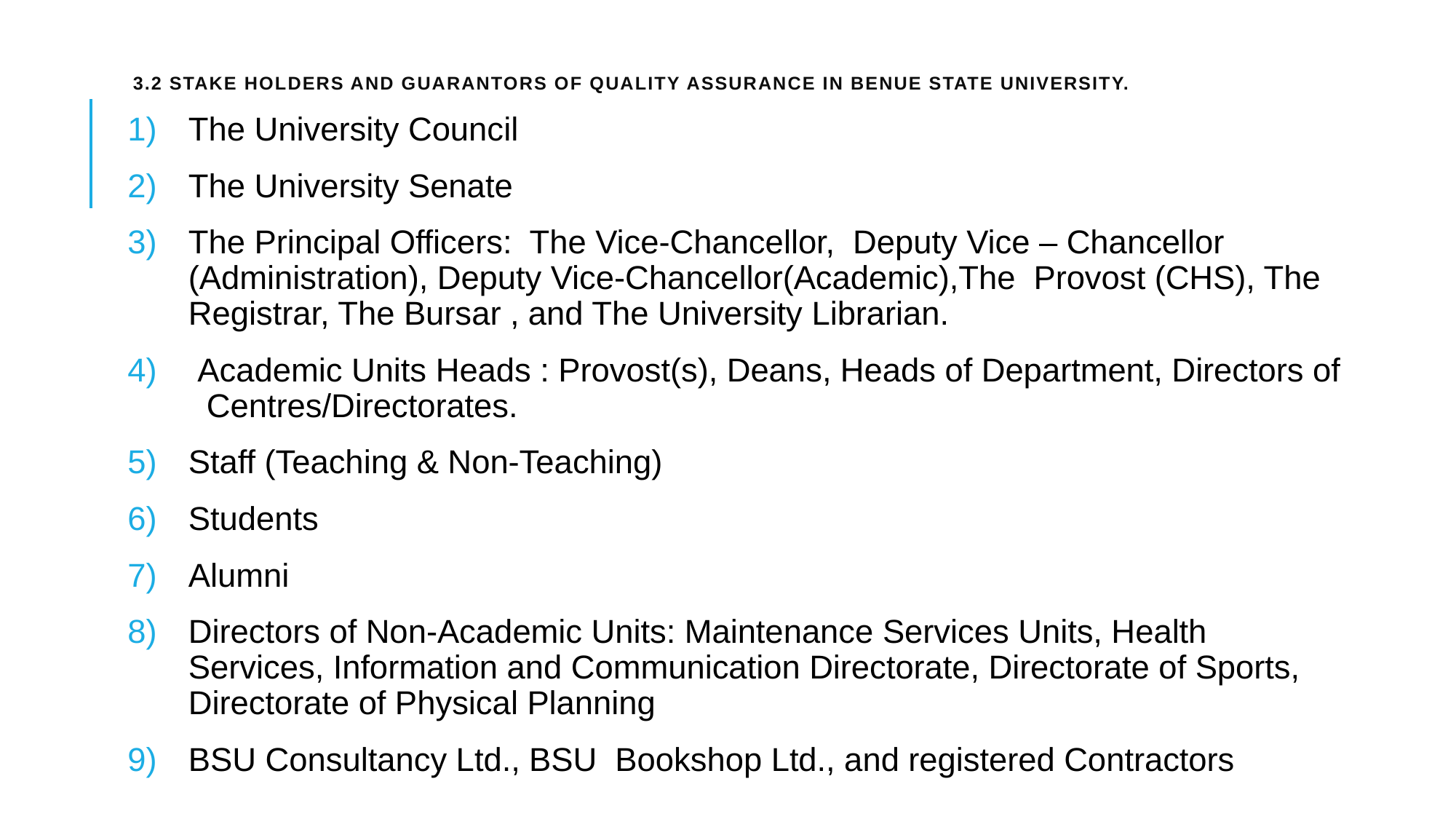

# 3.2 STAKE HOLDERS AND GUARANTORS OF QUALITY ASSURANCE IN BENUE STATE UNIVERSITY.
The University Council
The University Senate
The Principal Officers:  The Vice-Chancellor,  Deputy Vice – Chancellor (Administration), Deputy Vice-Chancellor(Academic),The  Provost (CHS), The Registrar, The Bursar , and The University Librarian.
 Academic Units Heads : Provost(s), Deans, Heads of Department, Directors of   Centres/Directorates.
Staff (Teaching & Non-Teaching)
Students
Alumni
Directors of Non-Academic Units: Maintenance Services Units, Health Services, Information and Communication Directorate, Directorate of Sports, Directorate of Physical Planning
BSU Consultancy Ltd., BSU  Bookshop Ltd., and registered Contractors